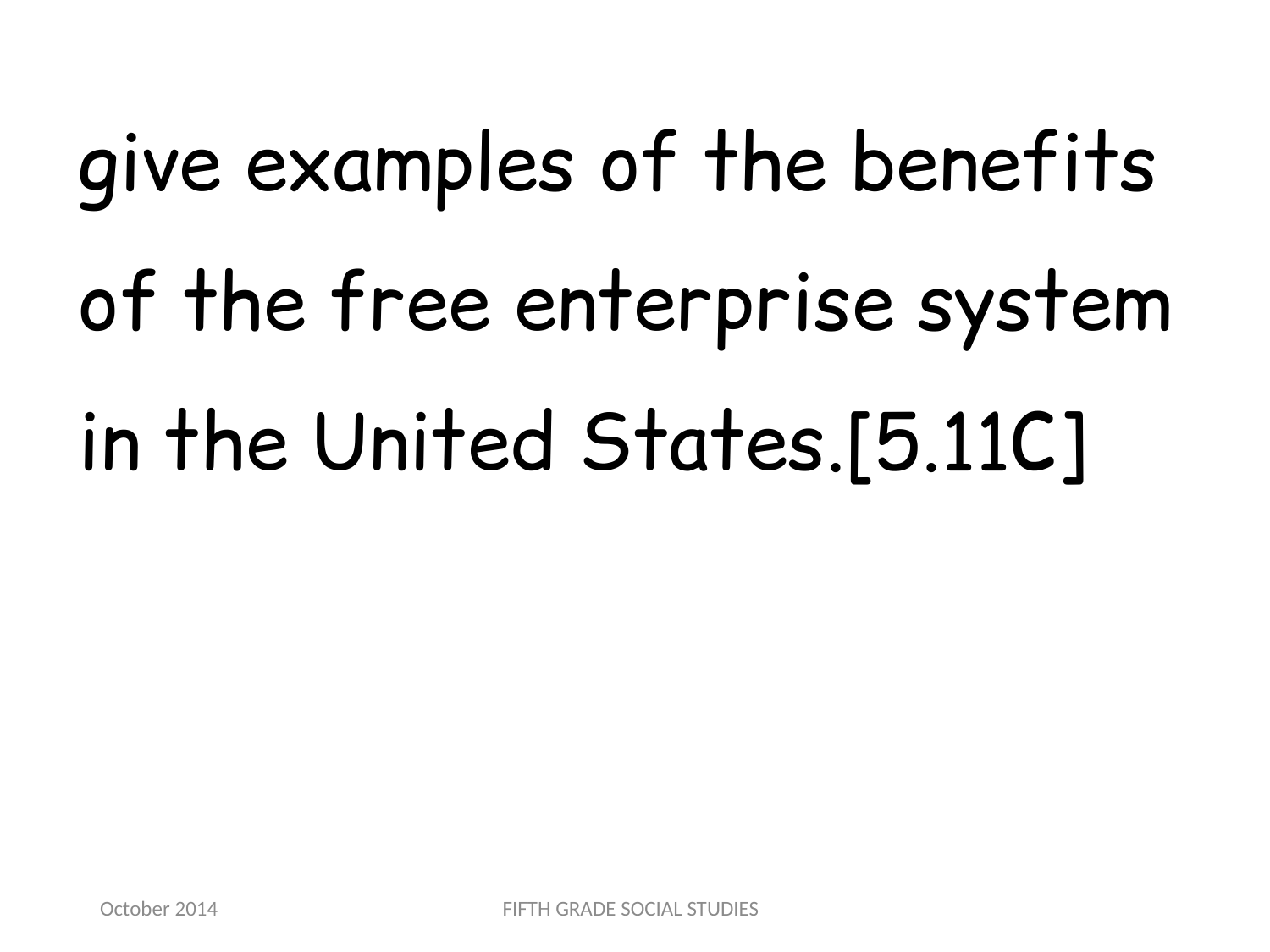

give examples of the benefits of the free enterprise system in the United States.[5.11C]
October 2014
FIFTH GRADE SOCIAL STUDIES